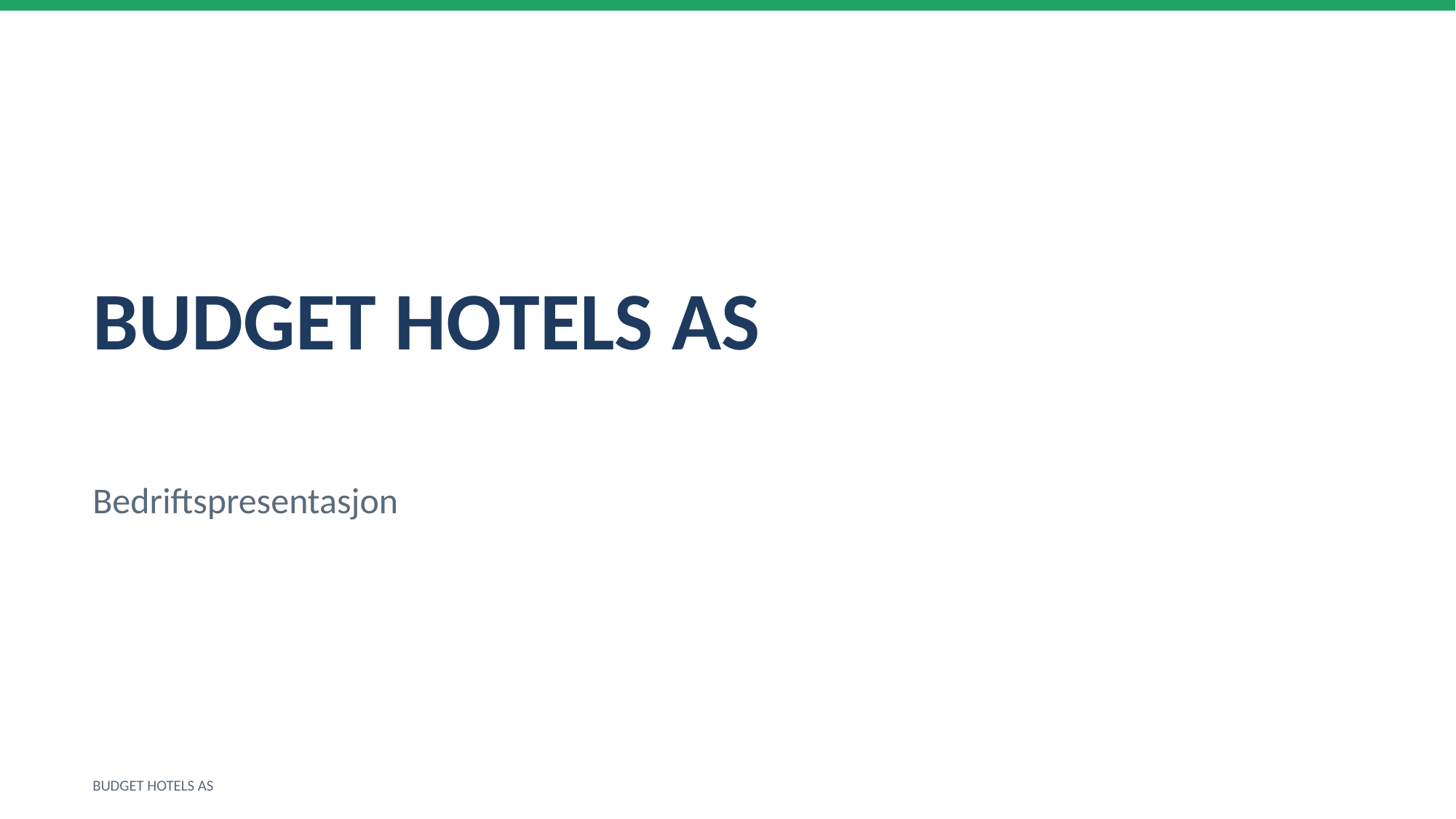

BUDGET HOTELS AS
Bedriftspresentasjon
BUDGET HOTELS AS